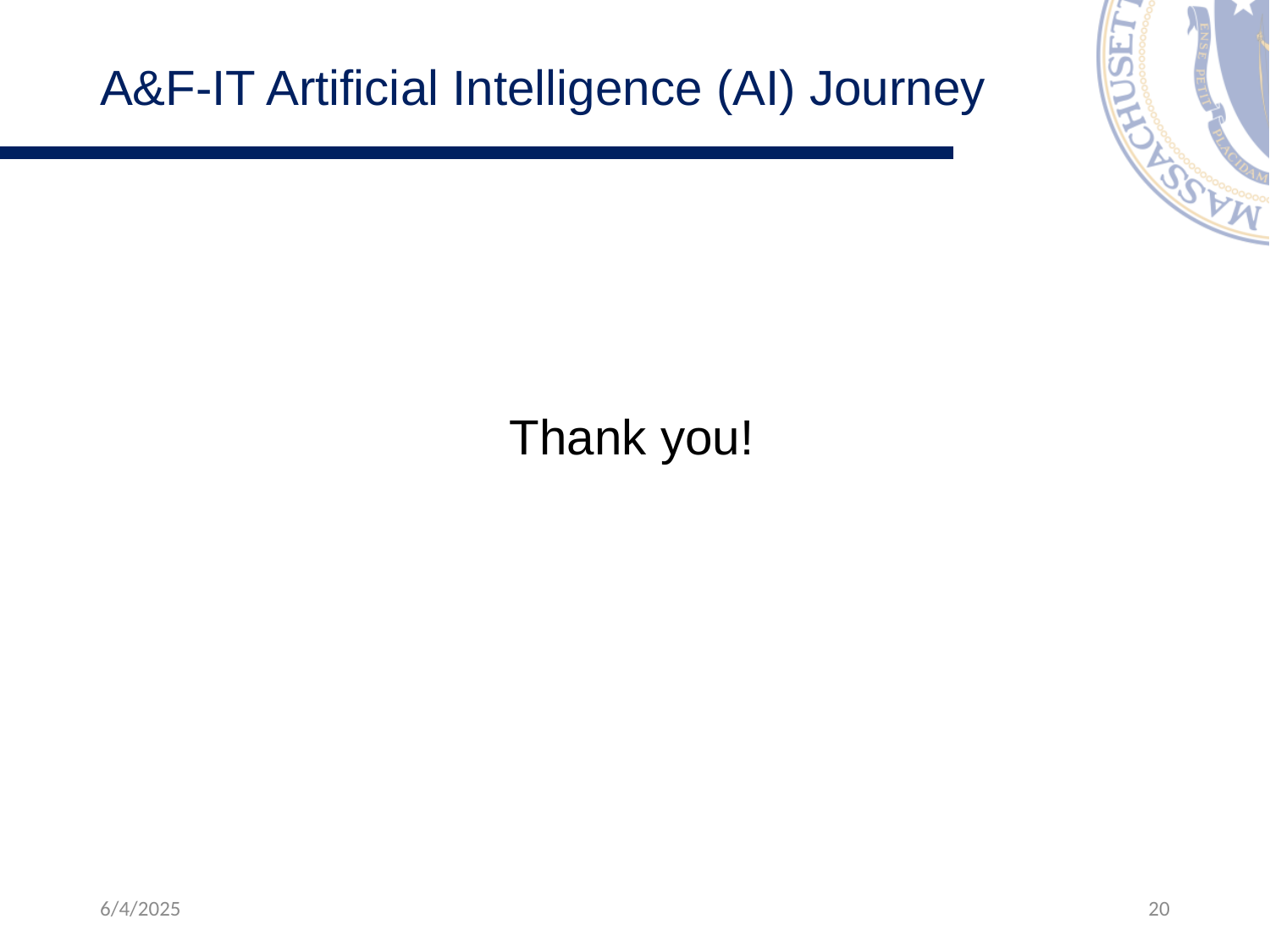

# A&F-IT Artificial Intelligence (AI) Journey

Thank you!
6/4/2025
20